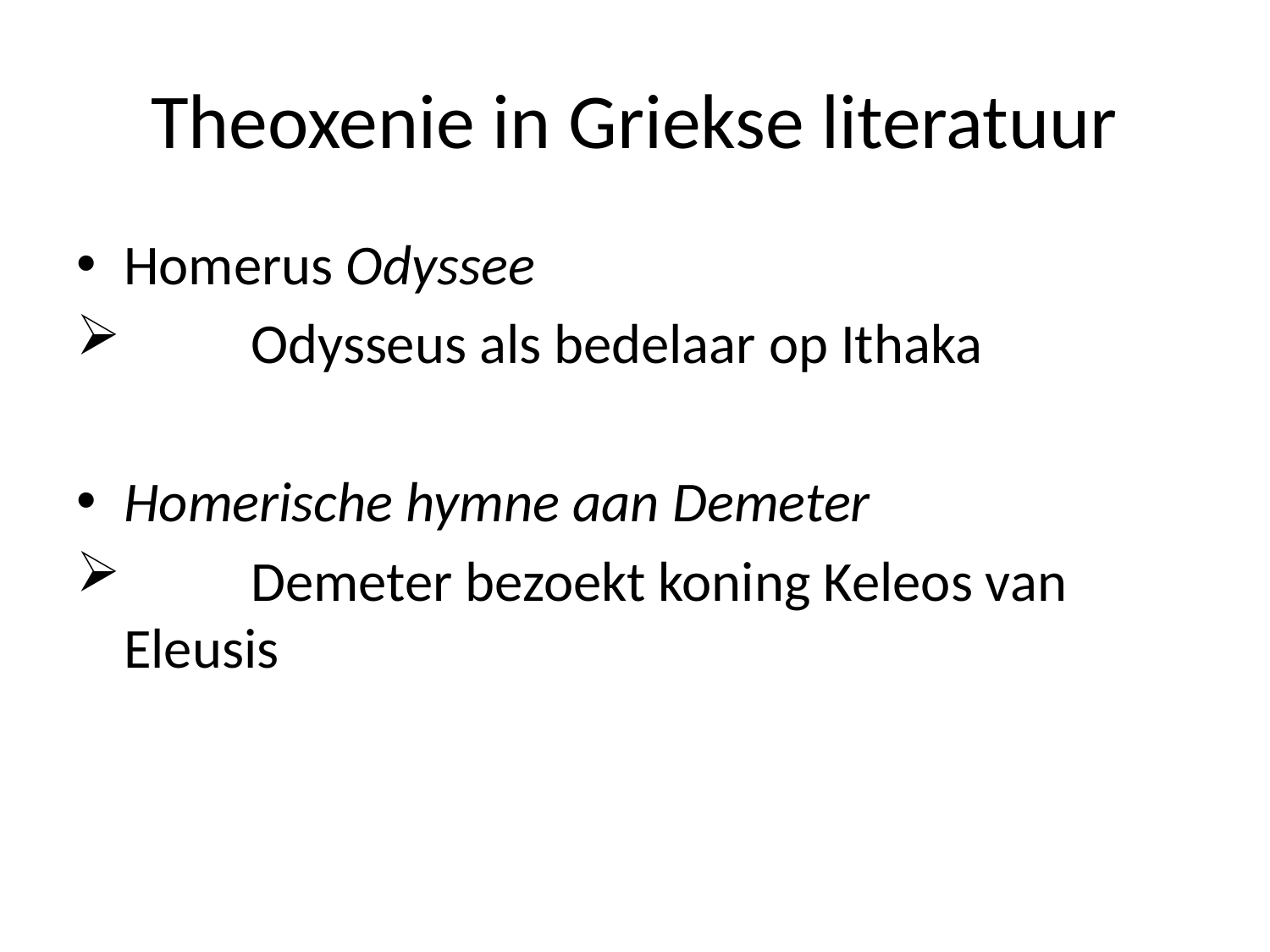

# Theoxenie in Griekse literatuur
Homerus Odyssee
	Odysseus als bedelaar op Ithaka

Homerische hymne aan Demeter
	Demeter bezoekt koning Keleos van Eleusis